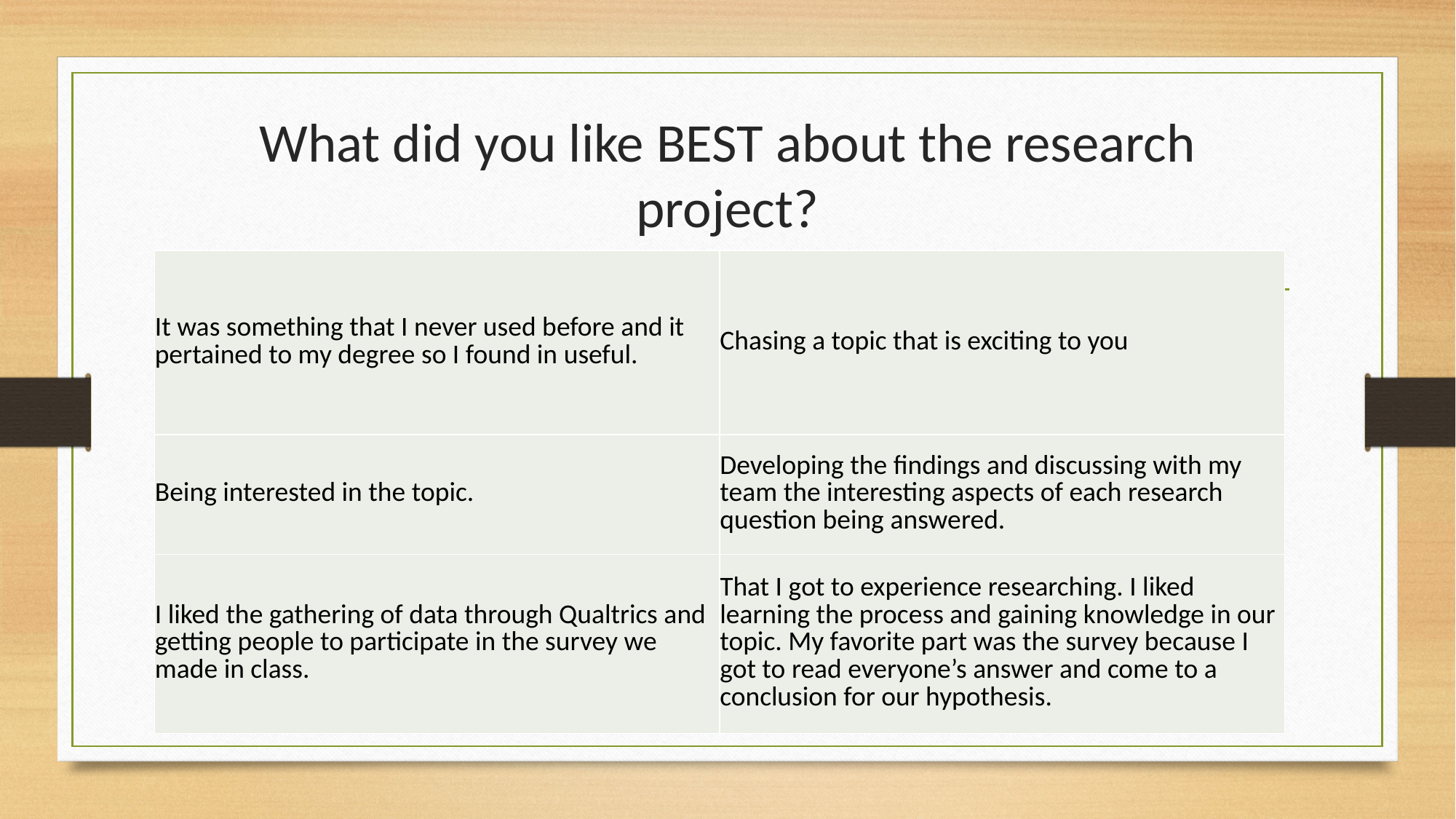

# What did you like BEST about the research project?
| It was something that I never used before and it pertained to my degree so I found in useful. | Chasing a topic that is exciting to you |
| --- | --- |
| Being interested in the topic. | Developing the findings and discussing with my team the interesting aspects of each research question being answered. |
| I liked the gathering of data through Qualtrics and getting people to participate in the survey we made in class. | That I got to experience researching. I liked learning the process and gaining knowledge in our topic. My favorite part was the survey because I got to read everyone’s answer and come to a conclusion for our hypothesis. |